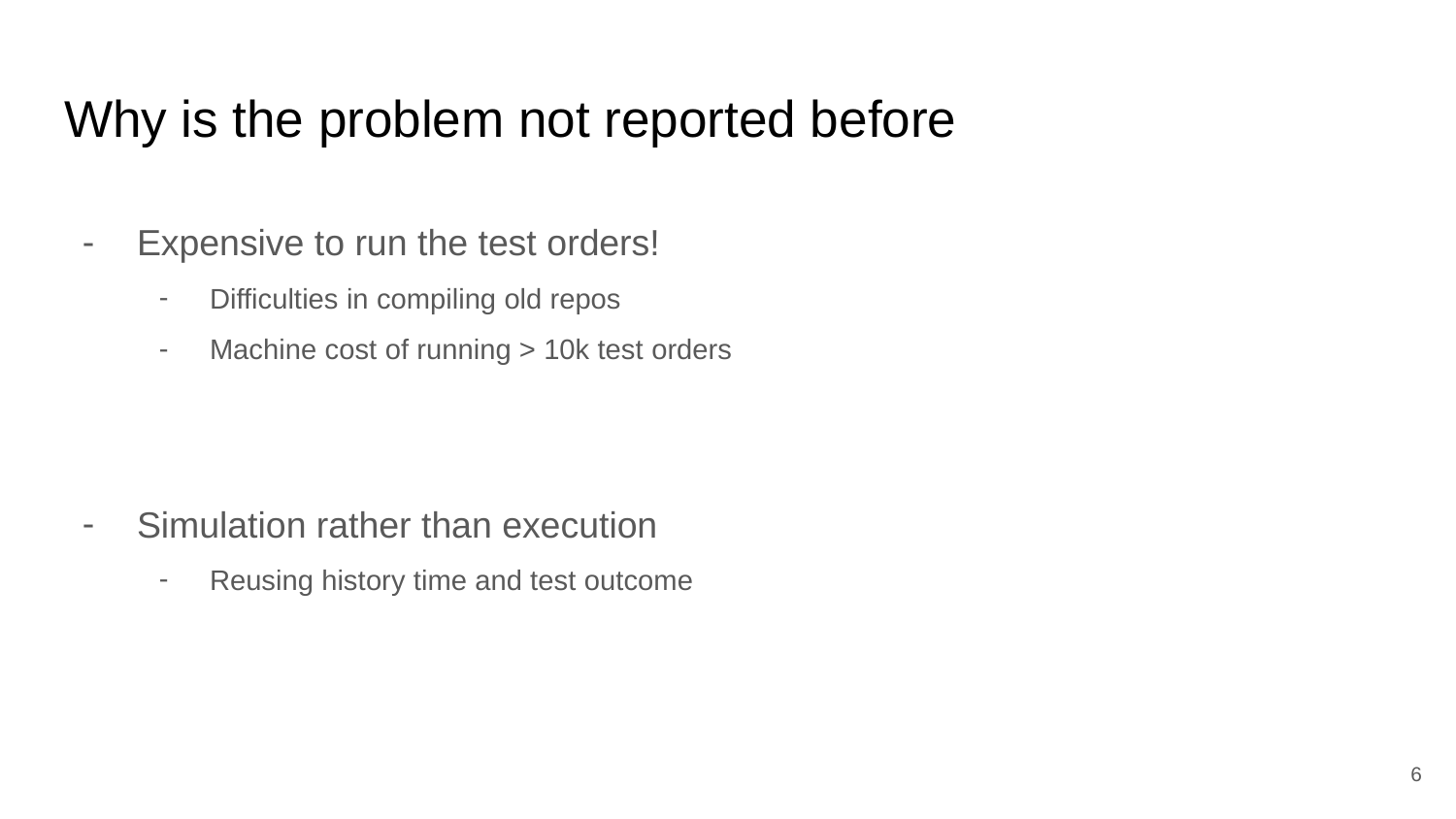

# Why is the problem not reported before
Expensive to run the test orders!
Difficulties in compiling old repos
Machine cost of running > 10k test orders

Simulation rather than execution
Reusing history time and test outcome

6